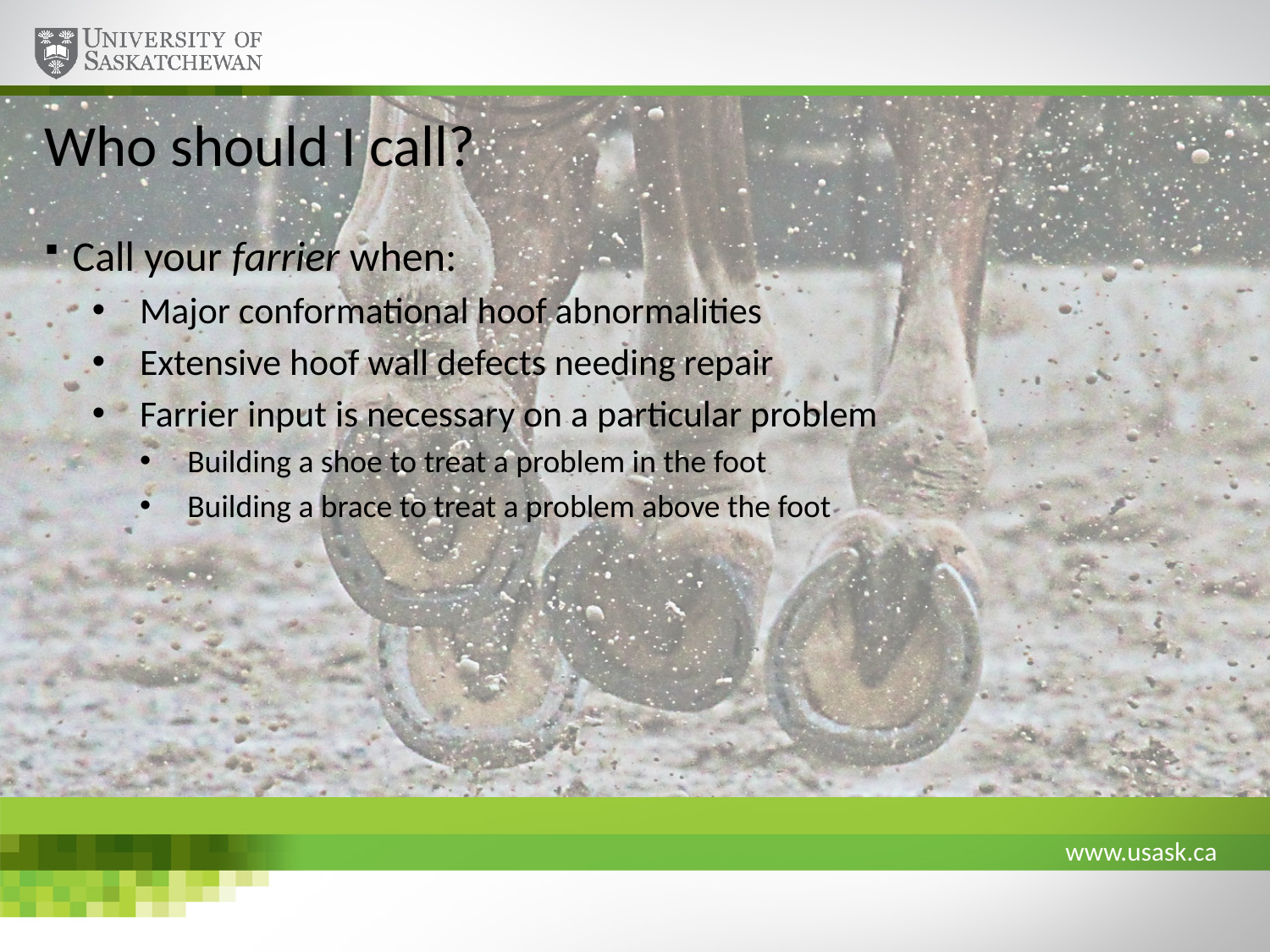

# Who should I call?
Call your farrier when:
Major conformational hoof abnormalities
Extensive hoof wall defects needing repair
Farrier input is necessary on a particular problem
Building a shoe to treat a problem in the foot
Building a brace to treat a problem above the foot